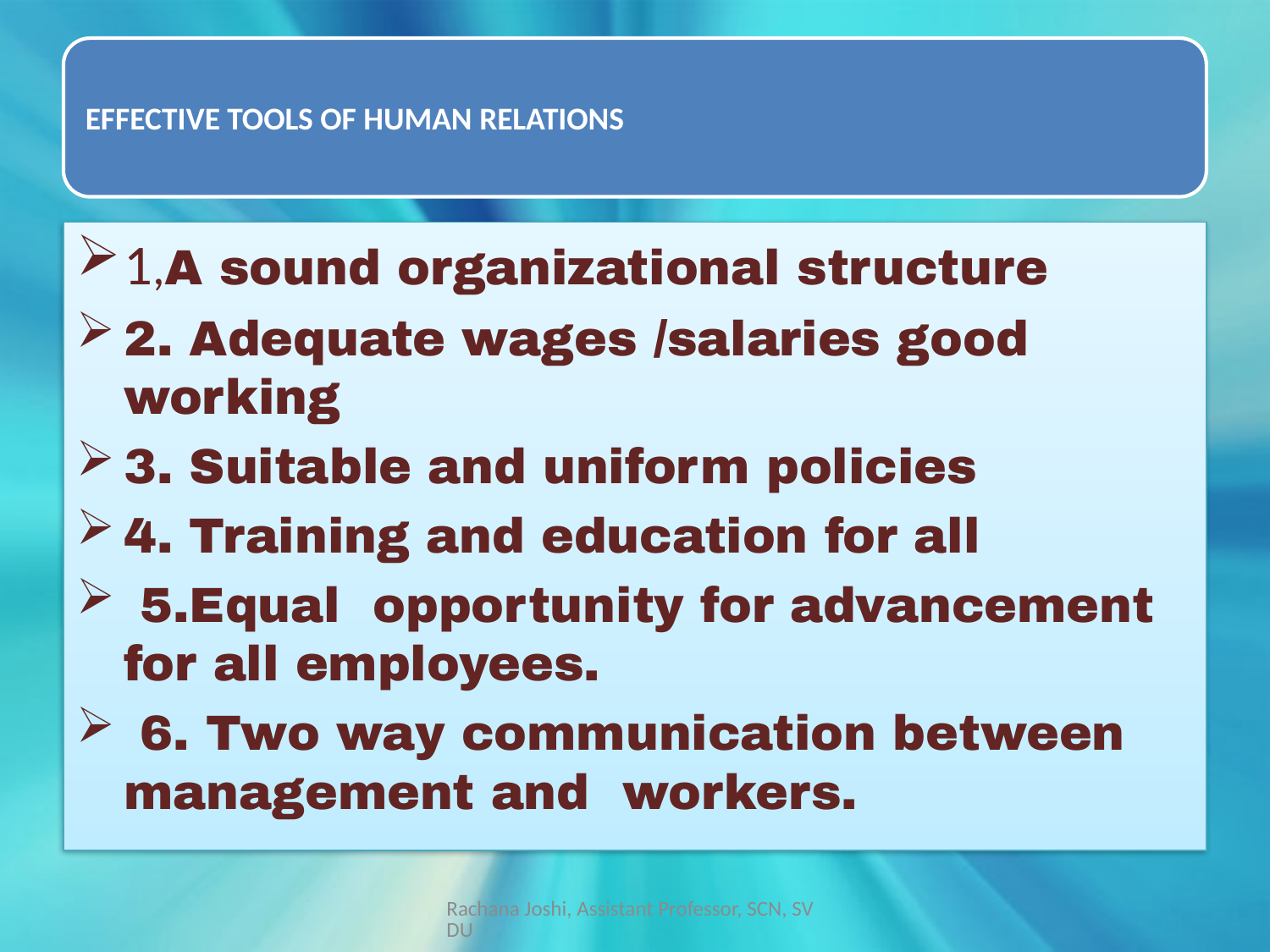

EFFECTIVE TOOLS OF HUMAN RELATIONS
1,A sound organizational structure
2. Adequate wages /salaries good working
3. Suitable and uniform policies
4. Training and education for all
 5.Equal  opportunity for advancement for all employees.
 6. Two way communication between management and  workers.

Rachana Joshi, Assistant Professor, SCN, SVDU